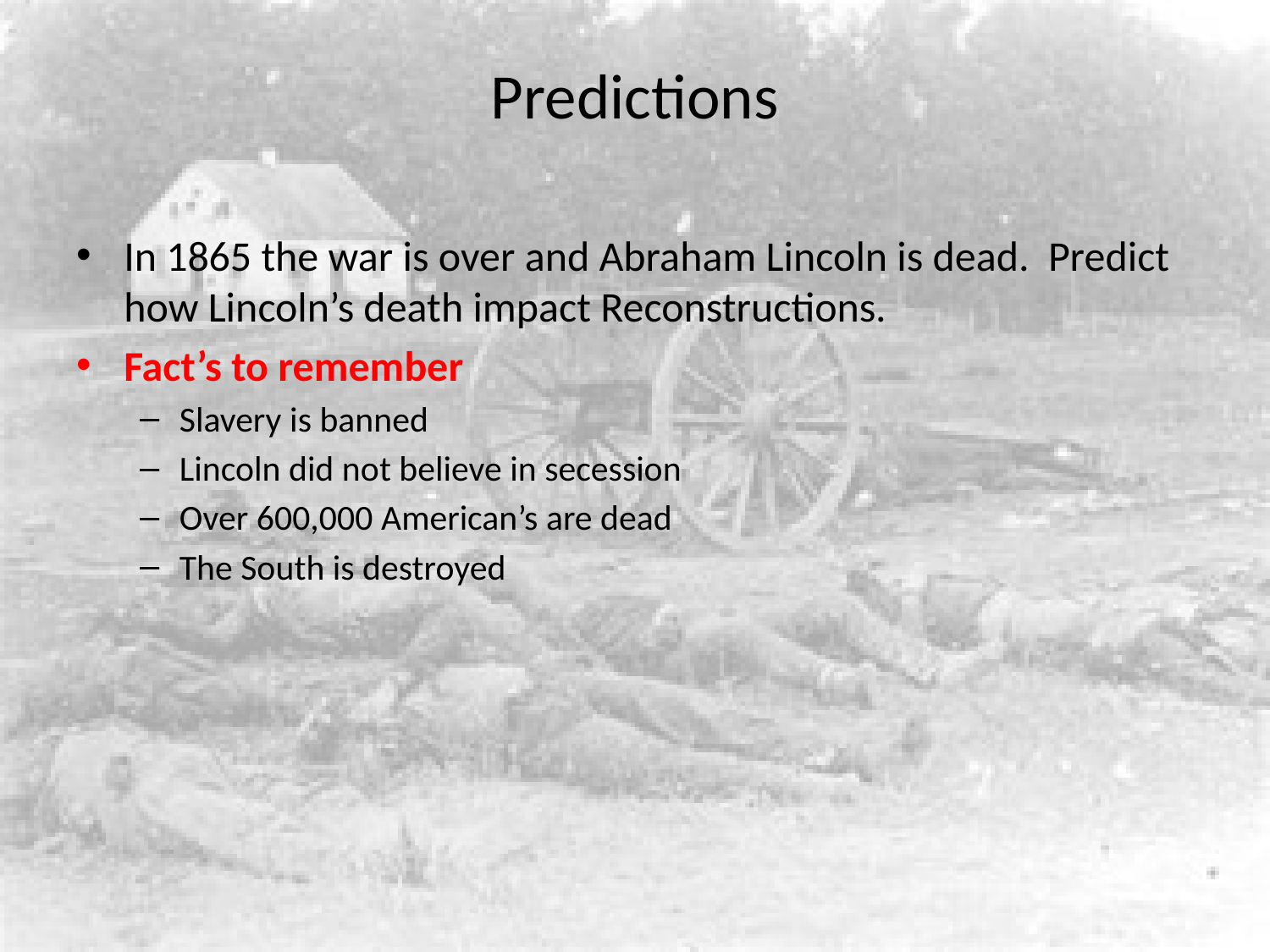

# Predictions
In 1865 the war is over and Abraham Lincoln is dead.  Predict how Lincoln’s death impact Reconstructions.
Fact’s to remember
Slavery is banned
Lincoln did not believe in secession
Over 600,000 American’s are dead
The South is destroyed